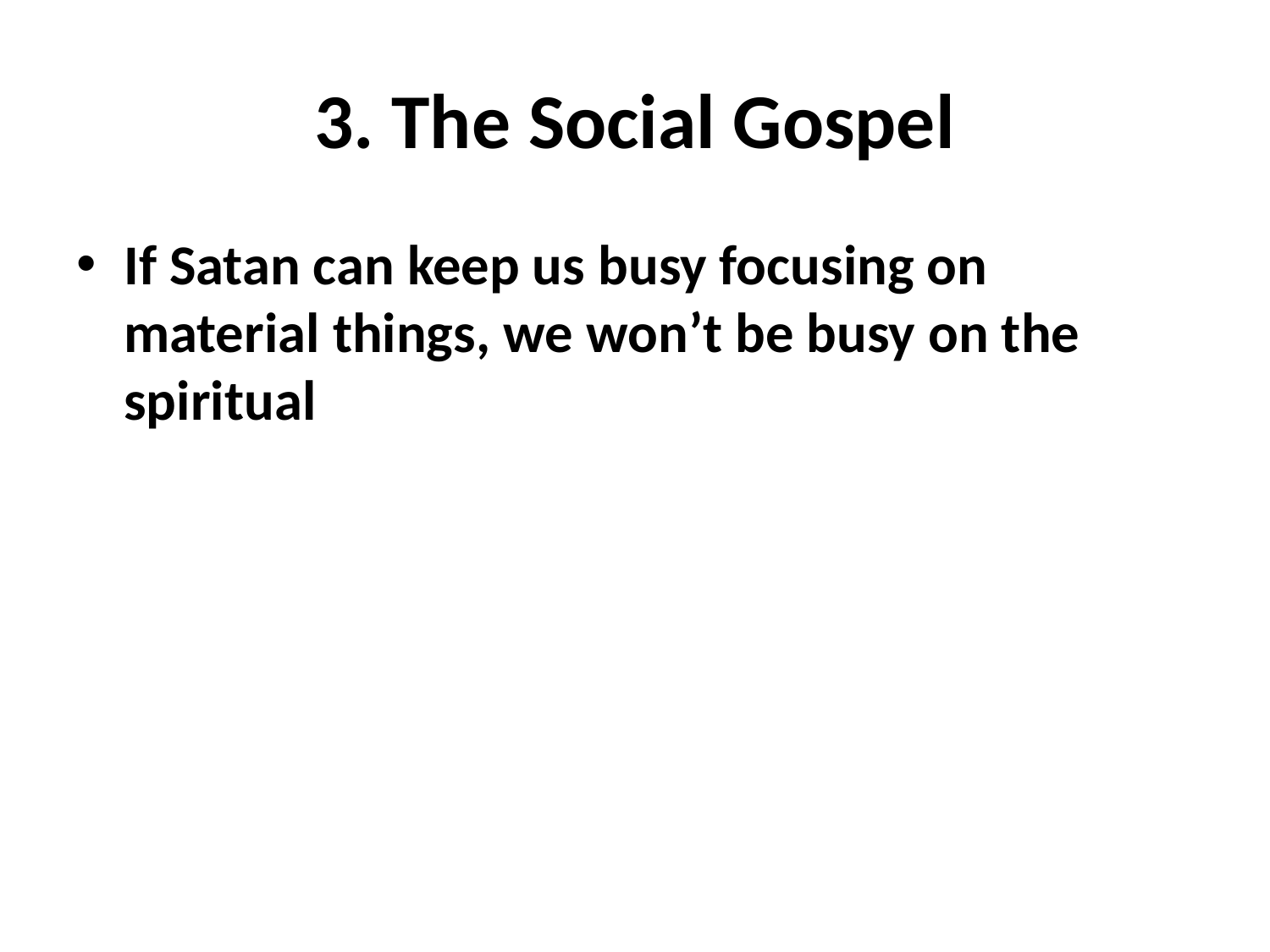

# 3. The Social Gospel
If Satan can keep us busy focusing on material things, we won’t be busy on the spiritual